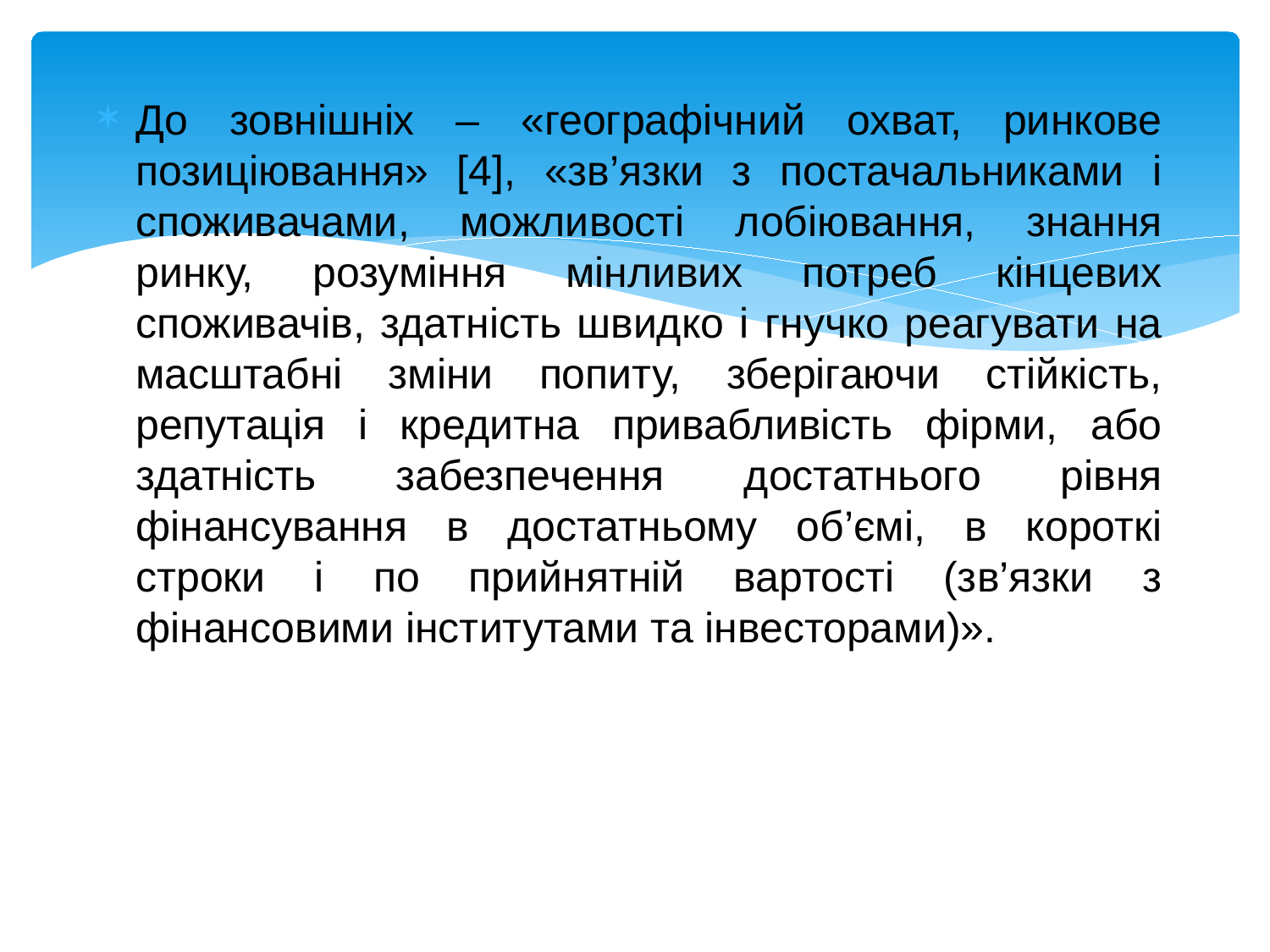

До зовнішніх – «географічний охват, ринкове позиціювання» [4], «зв’язки з постачальниками і споживачами, можливості лобіювання, знання ринку, розуміння мінливих потреб кінцевих споживачів, здатність швидко і гнучко реагувати на масштабні зміни попиту, зберігаючи стійкість, репутація і кредитна привабливість фірми, або здатність забезпечення достатнього рівня фінансування в достатньому об’ємі, в короткі строки і по прийнятній вартості (зв’язки з фінансовими інститутами та інвесторами)».